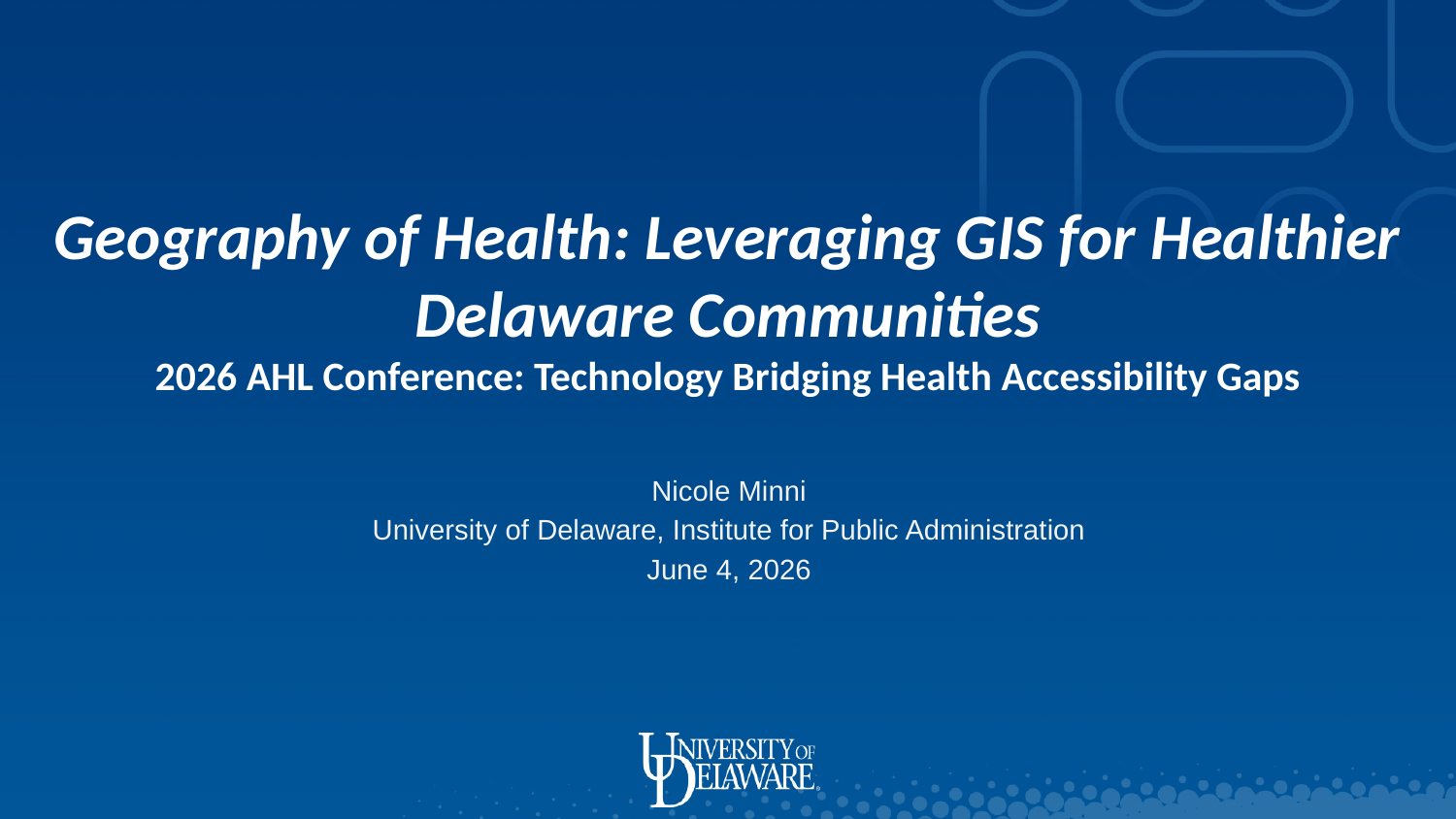

# Geography of Health: Leveraging GIS for Healthier Delaware Communities 2026 AHL Conference: Technology Bridging Health Accessibility Gaps

Nicole Minni
University of Delaware, Institute for Public Administration
June 4, 2026